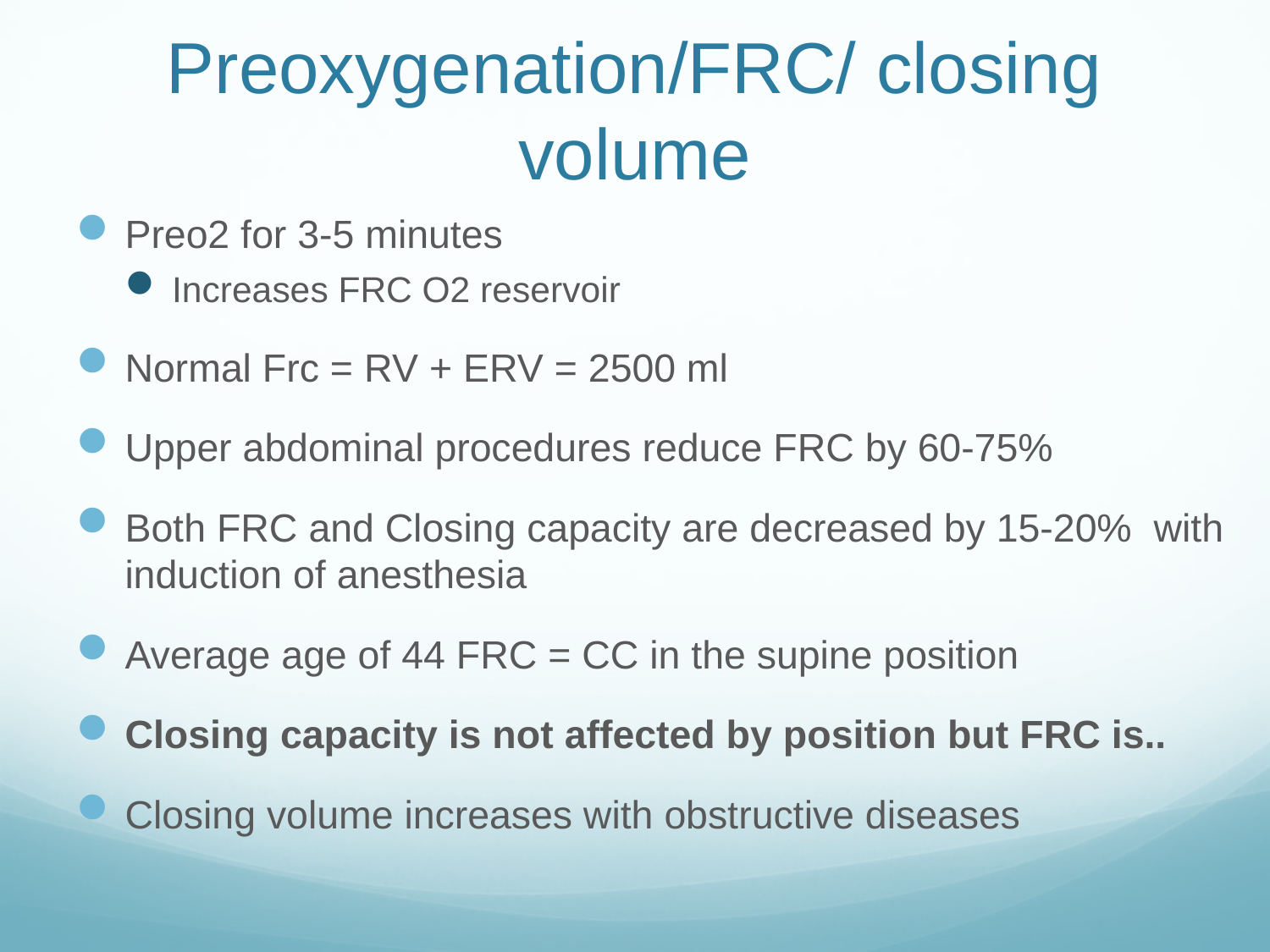

# Preoxygenation/FRC/ closing volume
Preo2 for 3-5 minutes
Increases FRC O2 reservoir
Normal Frc = RV + ERV = 2500 ml
Upper abdominal procedures reduce FRC by 60-75%
Both FRC and Closing capacity are decreased by 15-20%  with induction of anesthesia
Average age of 44 FRC = CC in the supine position
Closing capacity is not affected by position but FRC is..
Closing volume increases with obstructive diseases